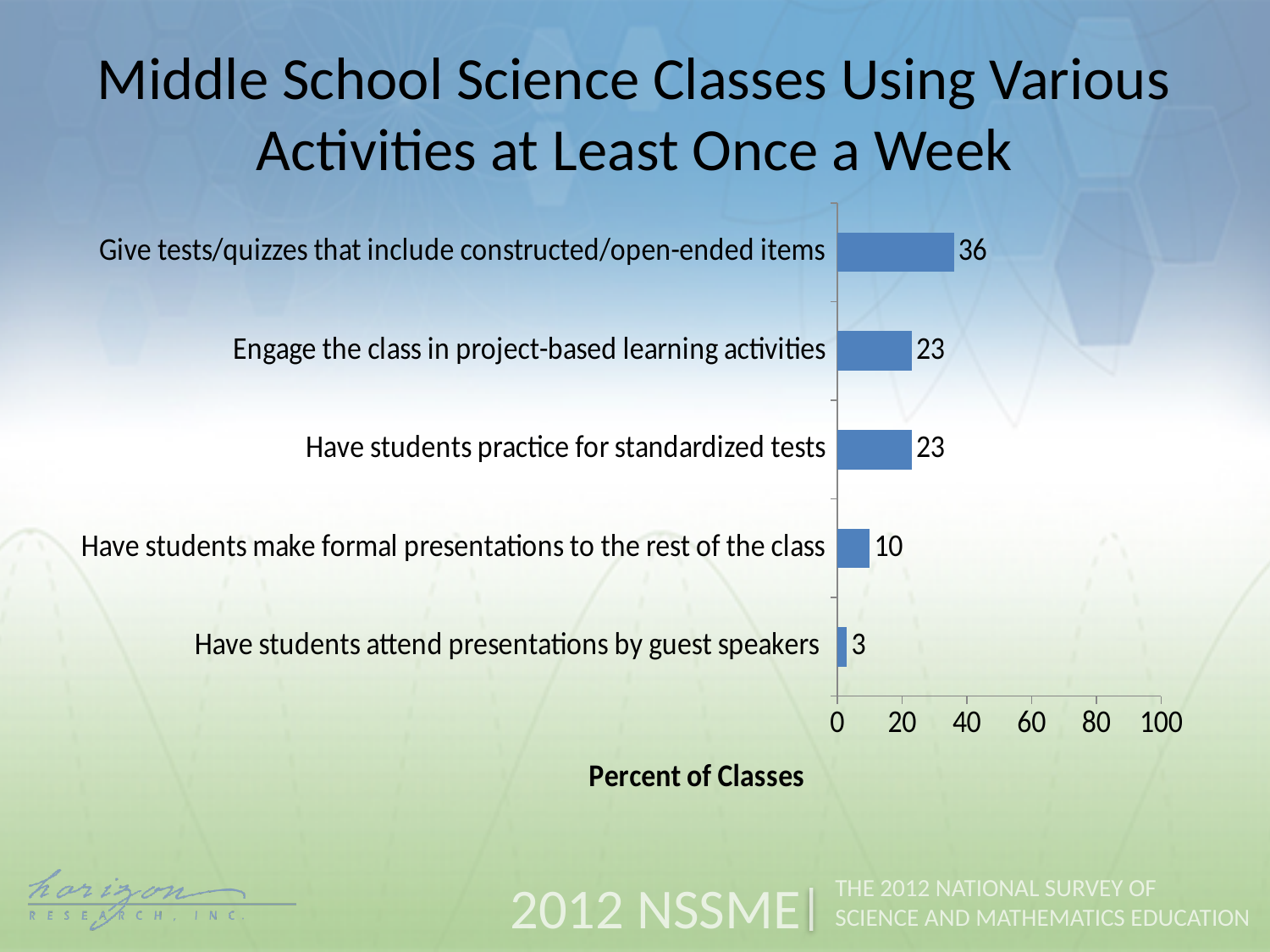

Middle School Science Classes Using Various Activities at Least Once a Week

### Chart

| Category | Weekly |
|---|---|
| Have students attend presentations by guest speakers  | 3.0 |
| Have students make formal presentations to the rest of the class | 10.0 |
| Have students practice for standardized tests | 23.0 |
| Engage the class in project-based learning activities | 23.0 |
| Give tests/quizzes that include constructed/open-ended items | 36.0 |